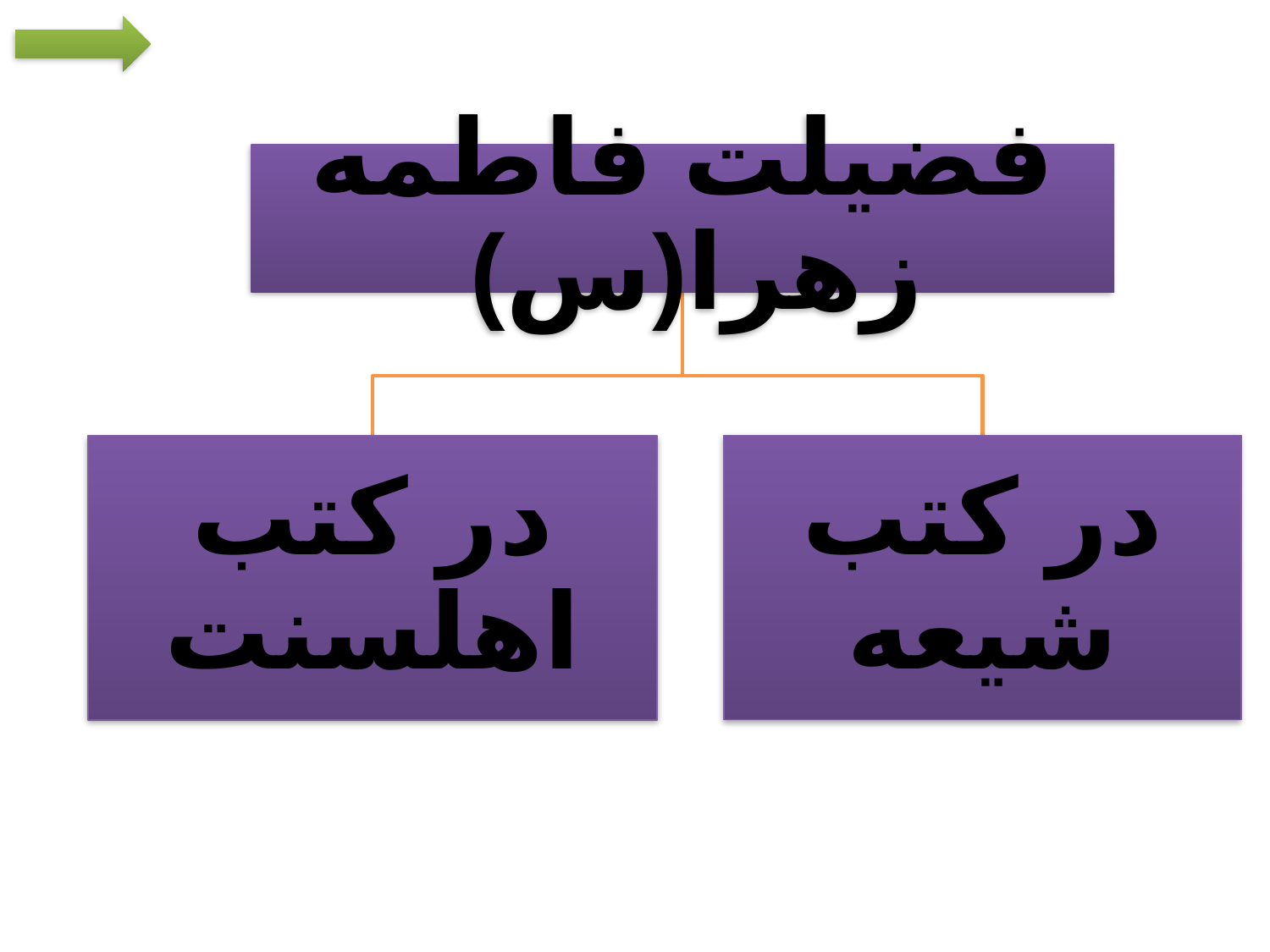

فضيلت فاطمه زهرا(س)
در كتب شيعه
در كتب اهلسنت